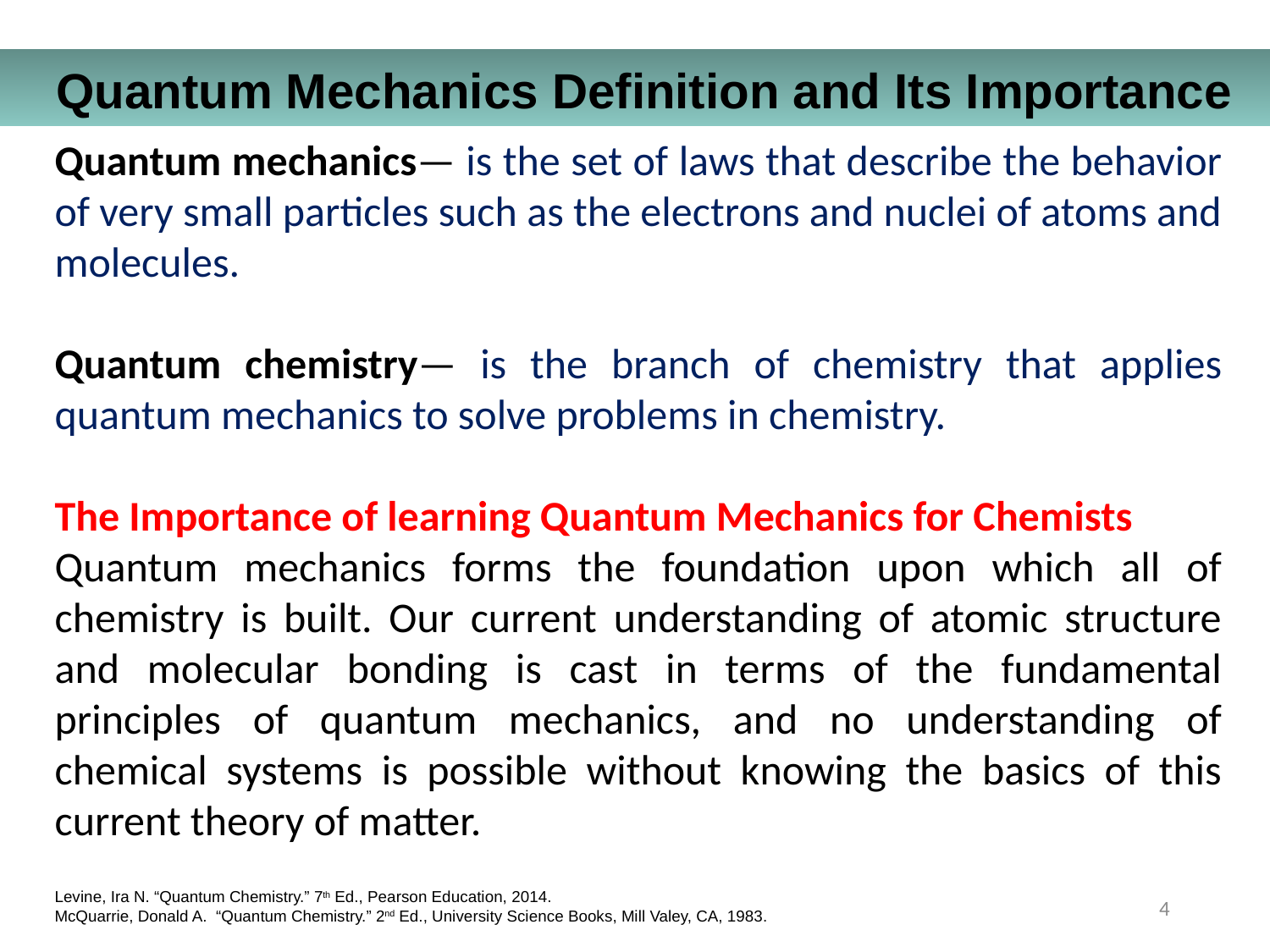

Quantum Mechanics Definition and Its Importance
Quantum mechanics— is the set of laws that describe the behavior of very small particles such as the electrons and nuclei of atoms and molecules.

Quantum chemistry— is the branch of chemistry that applies quantum mechanics to solve problems in chemistry.

The Importance of learning Quantum Mechanics for Chemists
Quantum mechanics forms the foundation upon which all of chemistry is built. Our current understanding of atomic structure and molecular bonding is cast in terms of the fundamental principles of quantum mechanics, and no understanding of chemical systems is possible without knowing the basics of this current theory of matter.
Levine, Ira N. “Quantum Chemistry.” 7th Ed., Pearson Education, 2014.
McQuarrie, Donald A.  “Quantum Chemistry.” 2nd Ed., University Science Books, Mill Valey, CA, 1983.
4